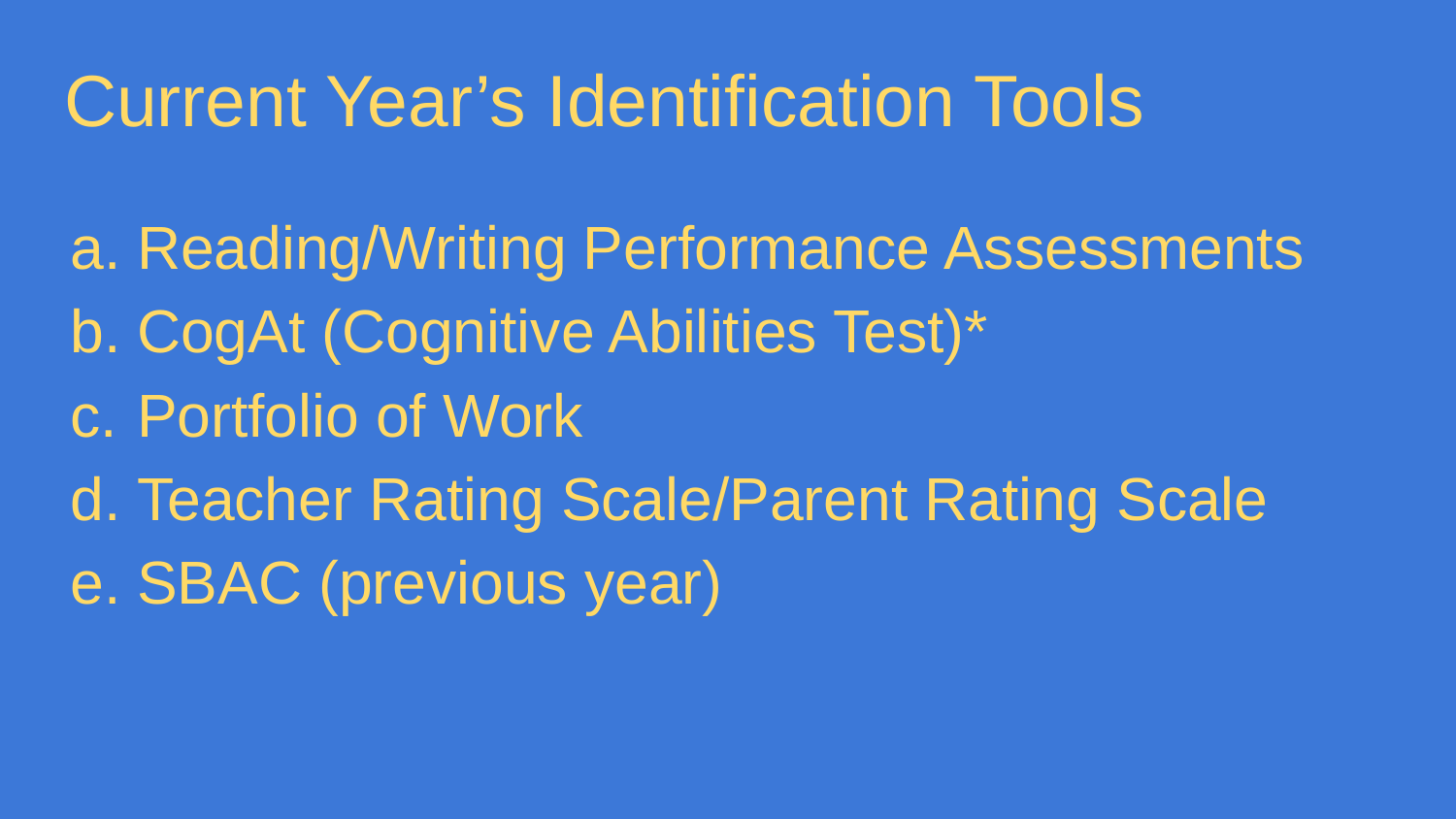

# Current Year’s Identification Tools
Reading/Writing Performance Assessments
CogAt (Cognitive Abilities Test)*
Portfolio of Work
Teacher Rating Scale/Parent Rating Scale
SBAC (previous year)